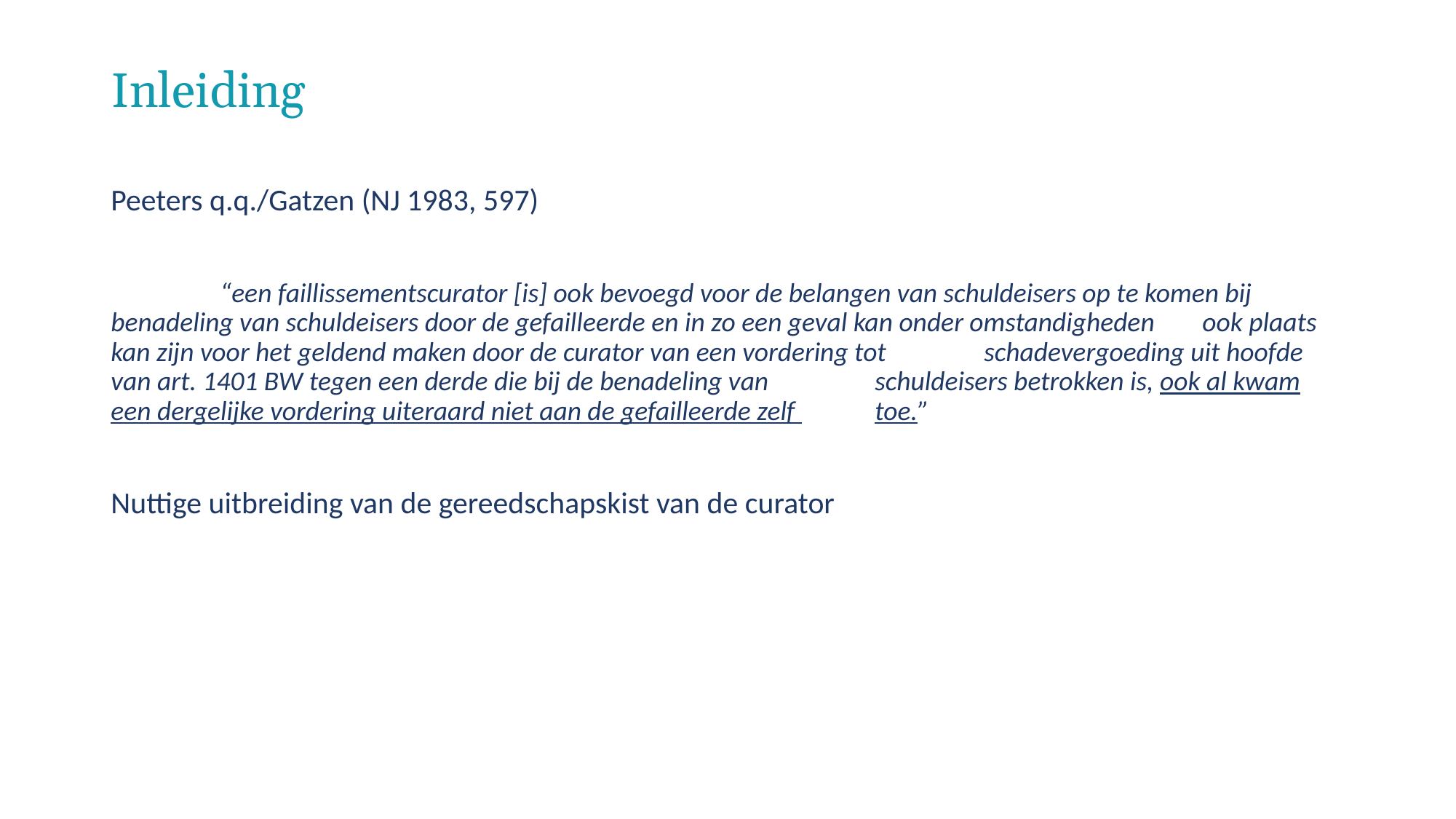

# Inleiding
Peeters q.q./Gatzen (NJ 1983, 597)

	“een faillissementscurator [is] ook bevoegd voor de belangen van schuldeisers op te komen bij 	benadeling van schuldeisers door de gefailleerde en in zo een geval kan onder omstandigheden 	ook plaats kan zijn voor het geldend maken door de curator van een vordering tot	schadevergoeding uit hoofde van art. 1401 BW tegen een derde die bij de benadeling van 	schuldeisers betrokken is, ook al kwam een dergelijke vordering uiteraard niet aan de gefailleerde zelf 	toe.”

Nuttige uitbreiding van de gereedschapskist van de curator